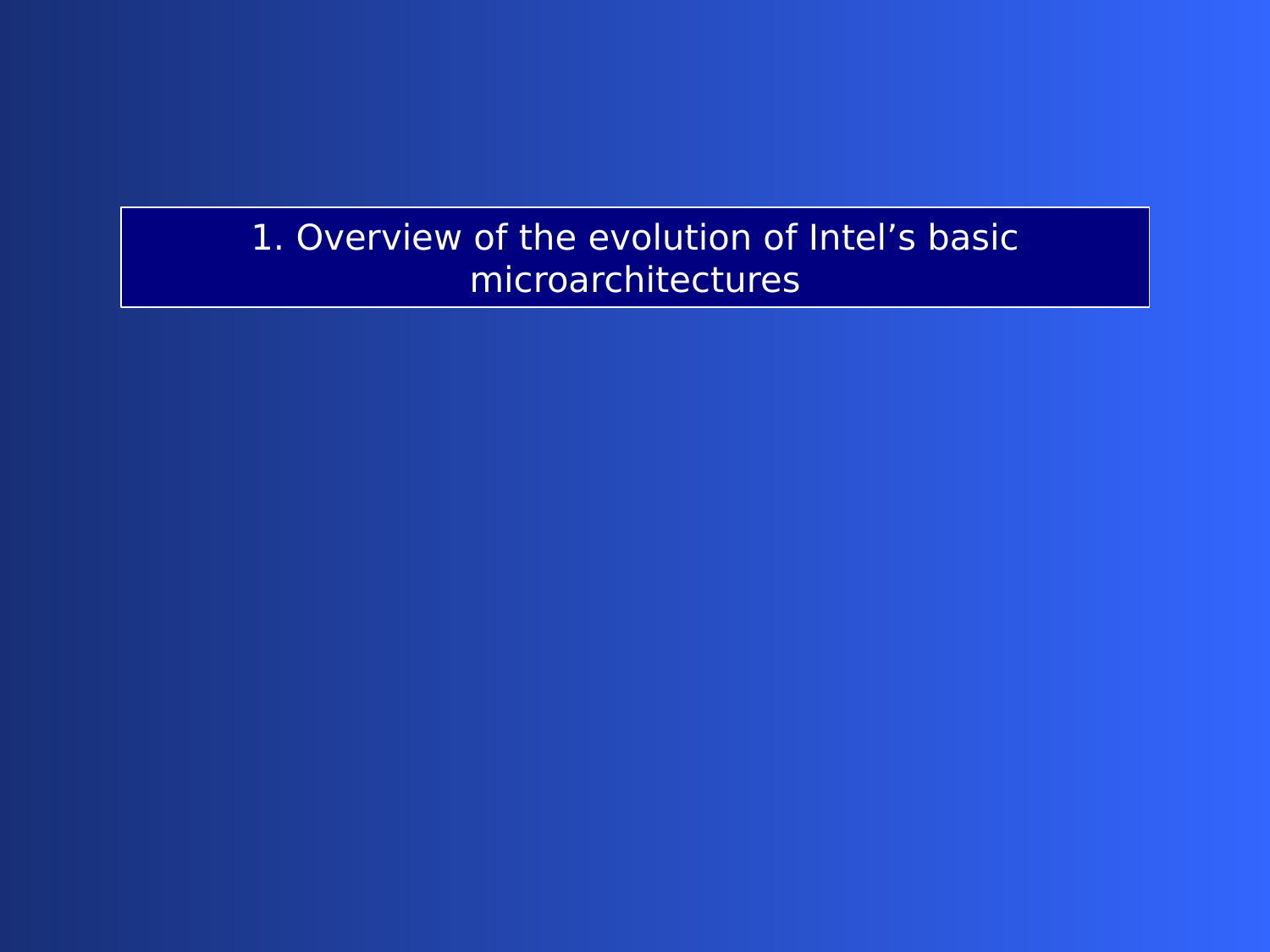

1. Overview of the evolution of Intel’s basic microarchitectures